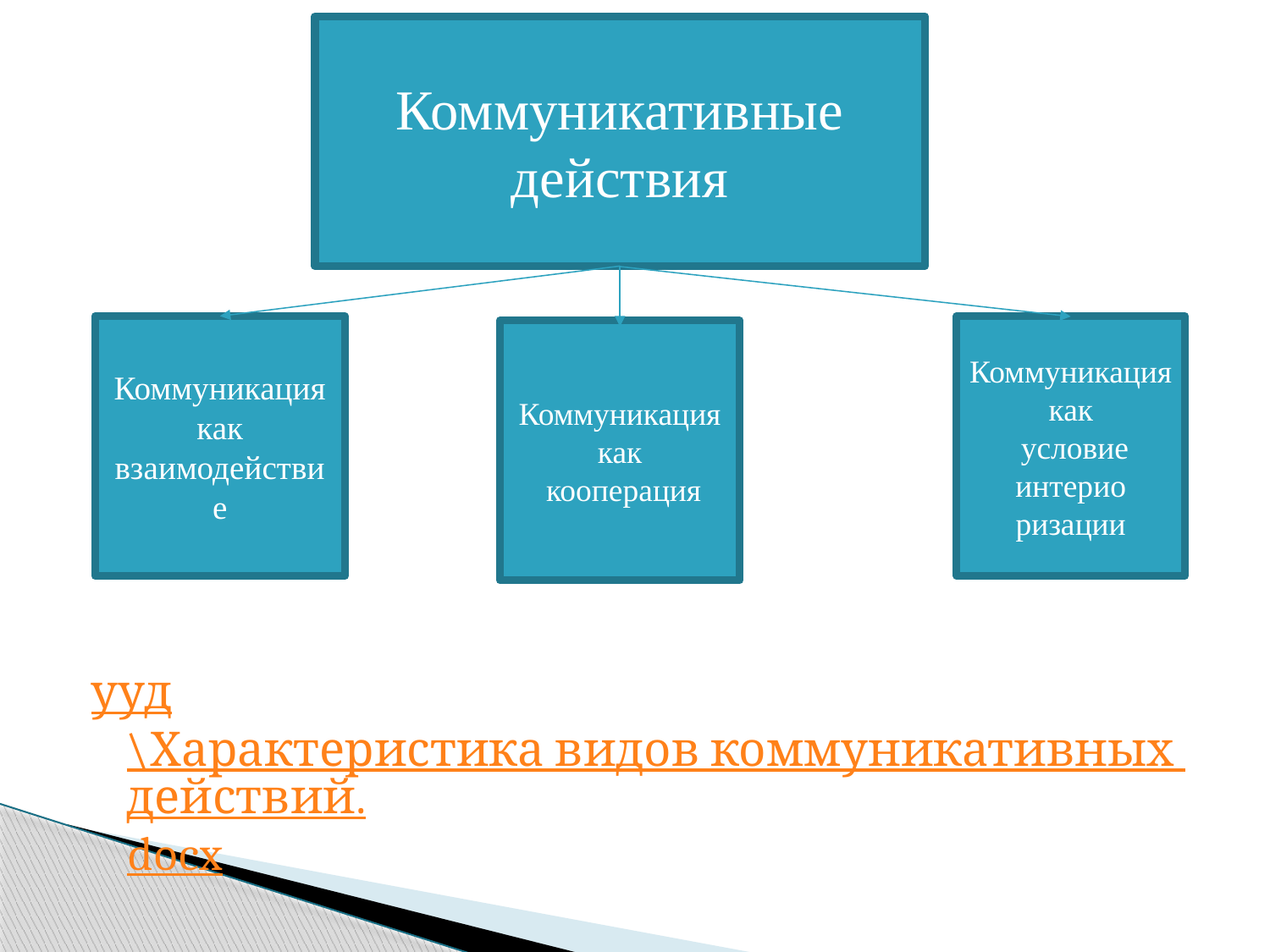

Коммуникативные действия
#

ууд\Характеристика видов коммуникативных действий.docx

Коммуникация как взаимодействие
Коммуникация как
 условие интерио
ризации
Коммуникация как
 кооперация